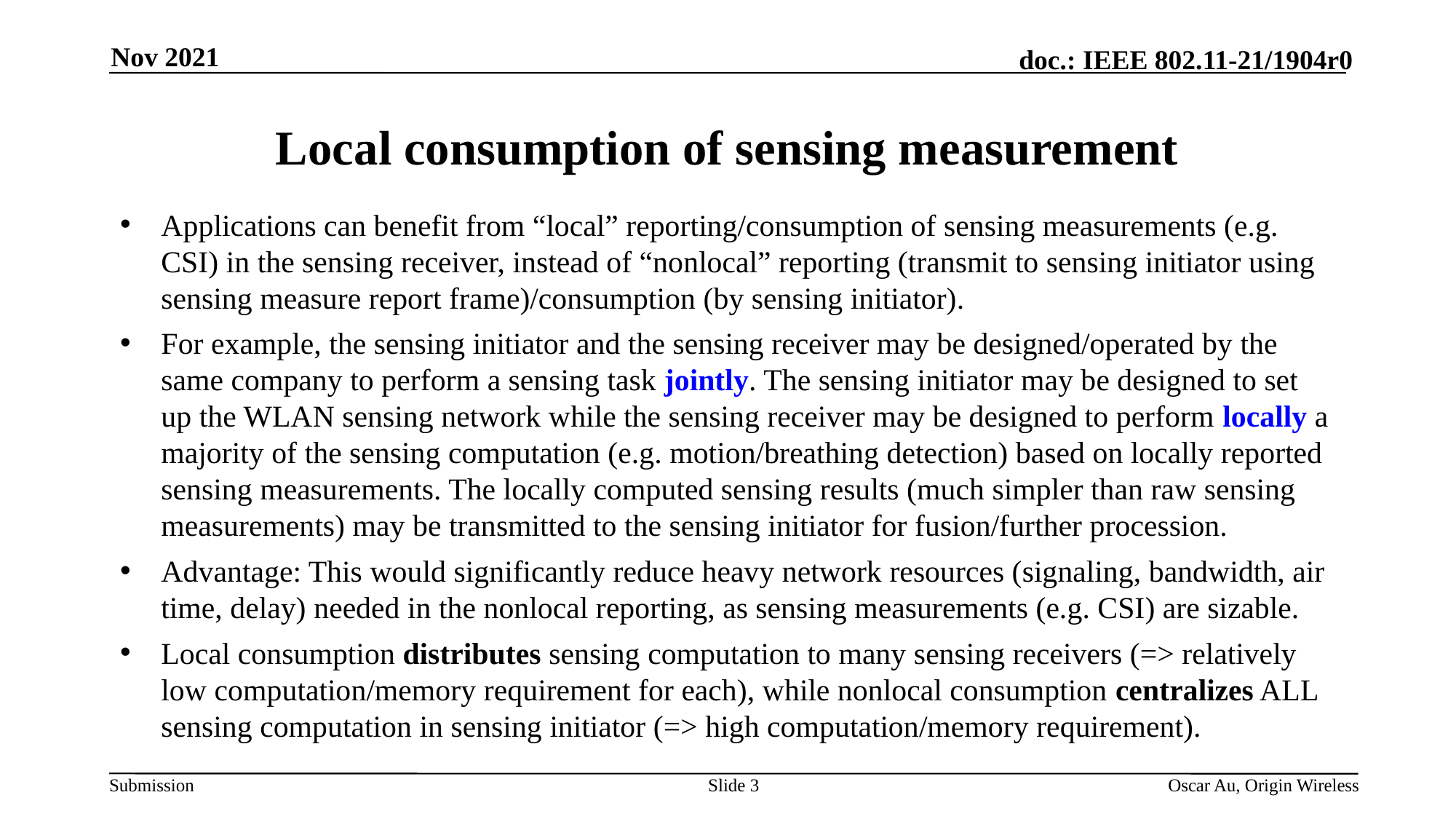

Nov 2021
# Local consumption of sensing measurement
Applications can benefit from “local” reporting/consumption of sensing measurements (e.g. CSI) in the sensing receiver, instead of “nonlocal” reporting (transmit to sensing initiator using sensing measure report frame)/consumption (by sensing initiator).
For example, the sensing initiator and the sensing receiver may be designed/operated by the same company to perform a sensing task jointly. The sensing initiator may be designed to set up the WLAN sensing network while the sensing receiver may be designed to perform locally a majority of the sensing computation (e.g. motion/breathing detection) based on locally reported sensing measurements. The locally computed sensing results (much simpler than raw sensing measurements) may be transmitted to the sensing initiator for fusion/further procession.
Advantage: This would significantly reduce heavy network resources (signaling, bandwidth, air time, delay) needed in the nonlocal reporting, as sensing measurements (e.g. CSI) are sizable.
Local consumption distributes sensing computation to many sensing receivers (=> relatively low computation/memory requirement for each), while nonlocal consumption centralizes ALL sensing computation in sensing initiator (=> high computation/memory requirement).

Slide 3
Oscar Au, Origin Wireless